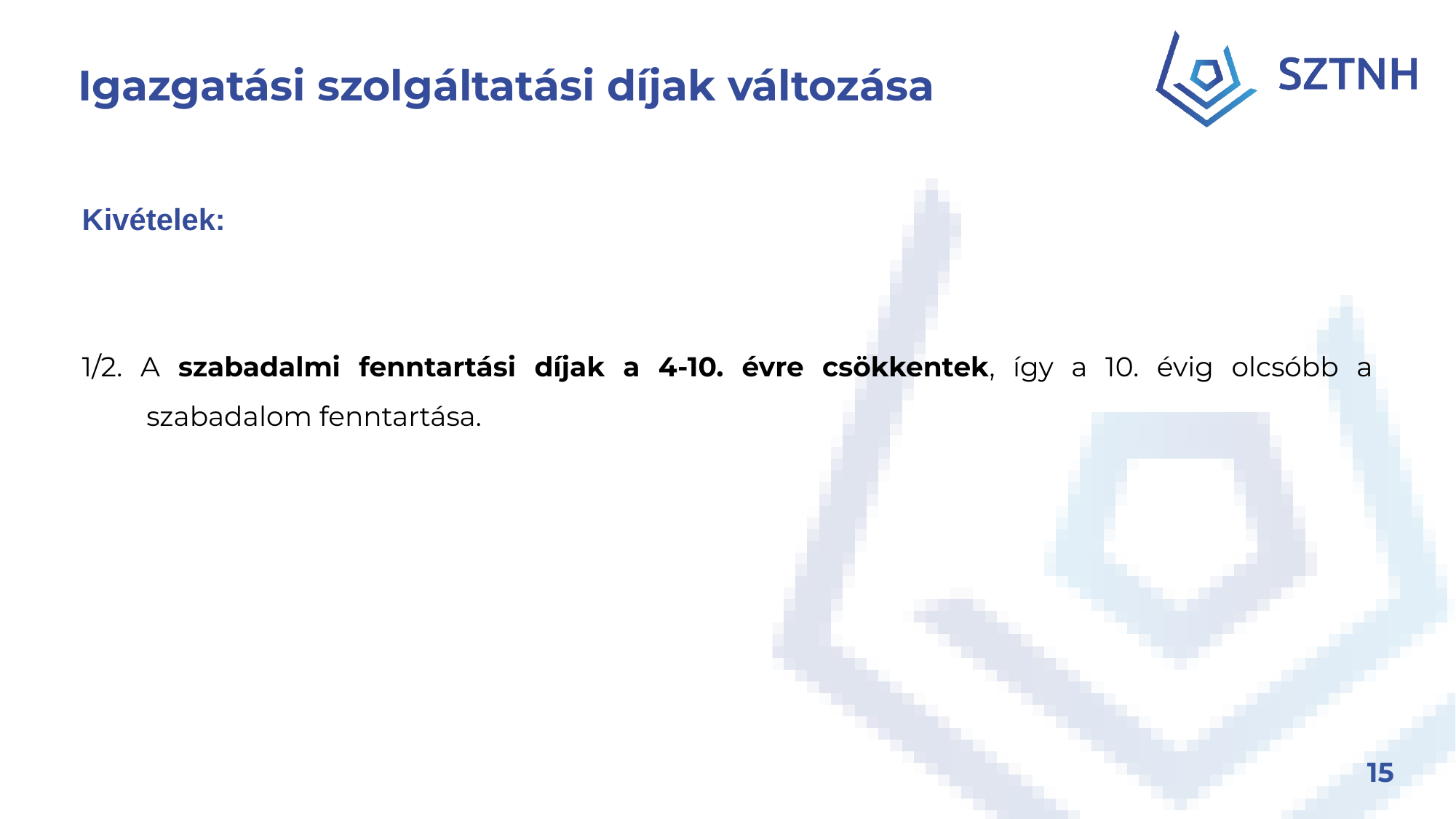

# Igazgatási szolgáltatási díjak változása
Kivételek:

1/2. A szabadalmi fenntartási díjak a 4-10. évre csökkentek, így a 10. évig olcsóbb a szabadalom fenntartása.
15